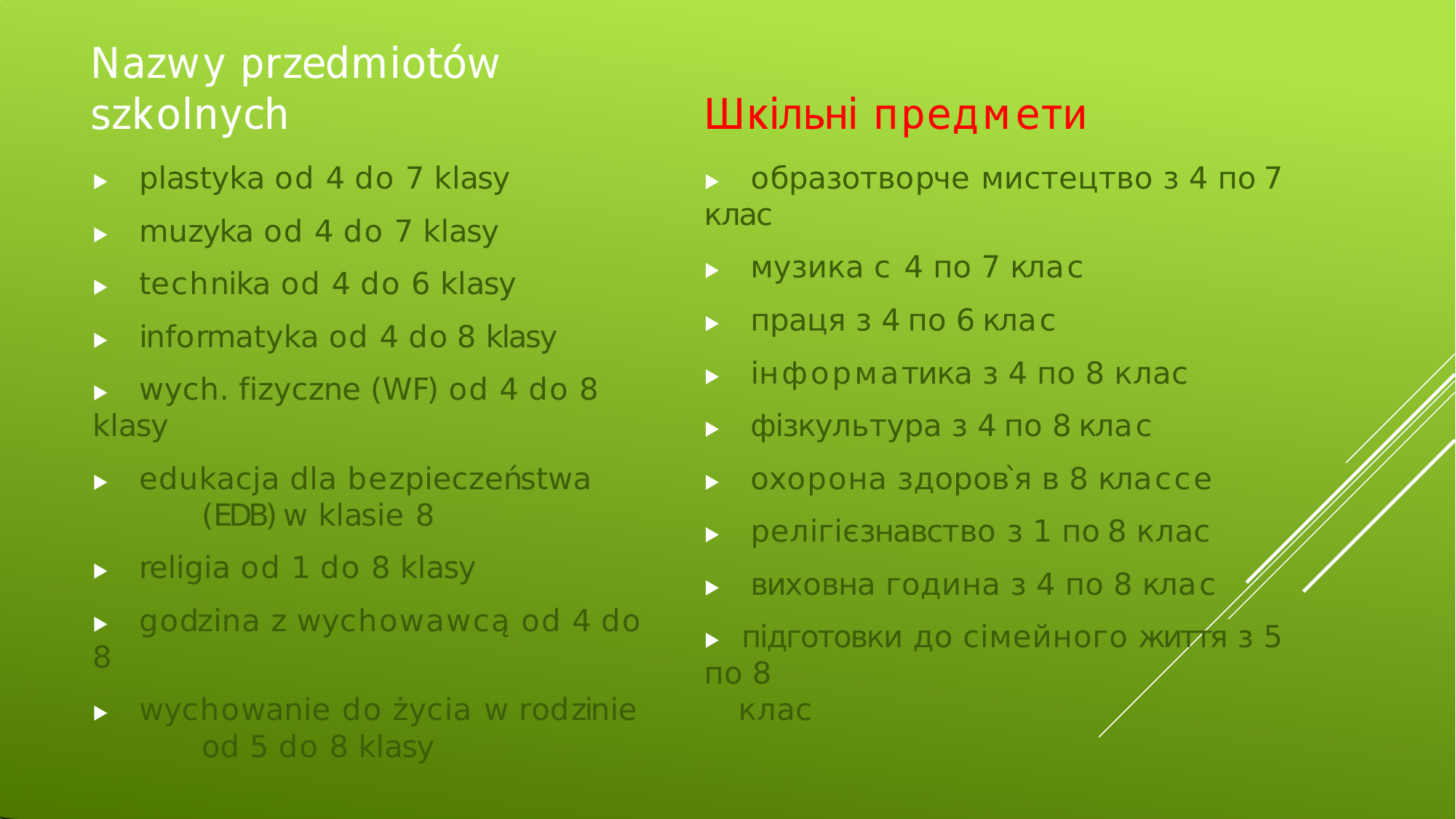

# Nazwy przedmiotów
szkolnych
Шкільні предмети
⯈  образотворче мистецтво з 4 по 7 клас
⯈  музика c 4 по 7 клас
⯈  праця з 4 по 6 клас
⯈  iнформатика з 4 по 8 клас
⯈  фізкультура з 4 по 8 клас
⯈  охорона здоров`я в 8 классе
⯈  релігієзнавство з 1 по 8 клас
⯈  виховна година з 4 по 8 клас
⯈ підготовки до сімейного життя з 5 по 8
клас
⯈  plastyka od 4 do 7 klasy
⯈  muzyka od 4 do 7 klasy
⯈  technika od 4 do 6 klasy
⯈  informatyka od 4 do 8 klasy
⯈  wych. fizyczne (WF) od 4 do 8 klasy
⯈  edukacja dla bezpieczeństwa        	(EDB) w klasie 8
⯈  religia od 1 do 8 klasy
⯈  godzina z wychowawcą od 4 do 8
⯈  wychowanie do życia w rodzinie 	od 5 do 8 klasy